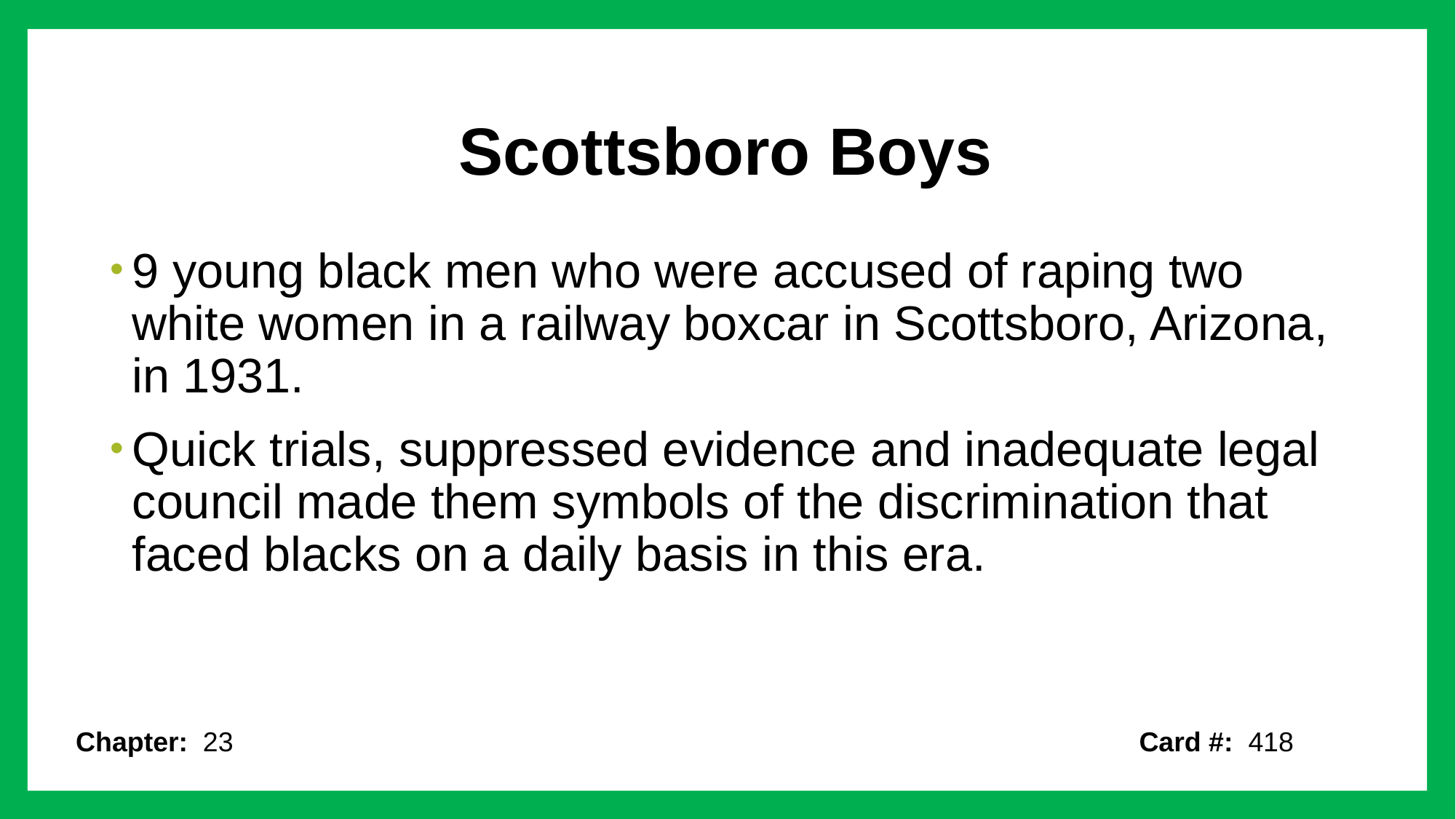

# Scottsboro Boys
9 young black men who were accused of raping two white women in a railway boxcar in Scottsboro, Arizona, in 1931.
Quick trials, suppressed evidence and inadequate legal council made them symbols of the discrimination that faced blacks on a daily basis in this era.
Card #:  418
Chapter:  23